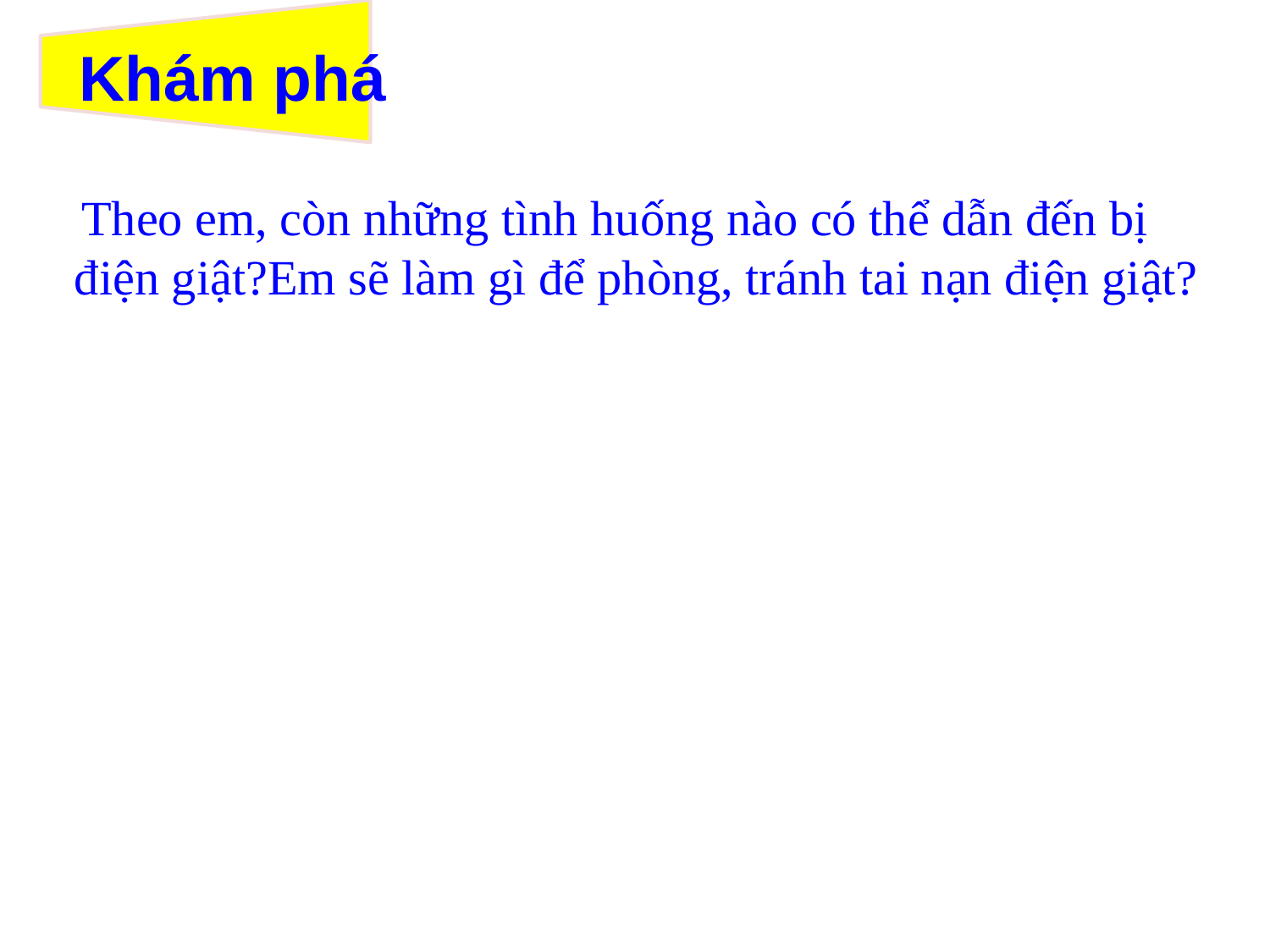

# Khám phá
 Theo em, còn những tình huống nào có thể dẫn đến bị điện giật?Em sẽ làm gì để phòng, tránh tai nạn điện giật?